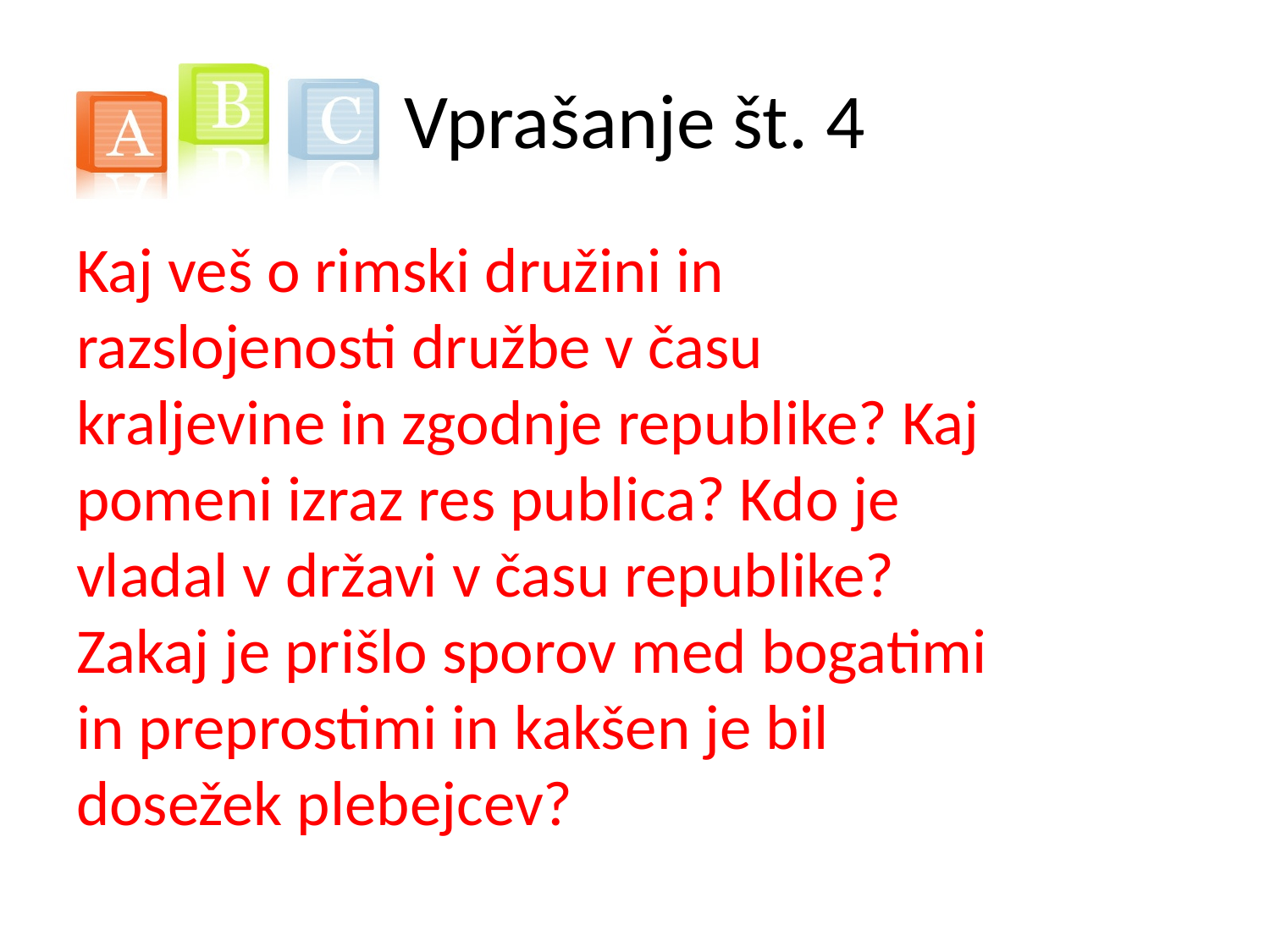

# Vprašanje št. 4
Kaj veš o rimski družini in razslojenosti družbe v času kraljevine in zgodnje republike? Kaj pomeni izraz res publica? Kdo je vladal v državi v času republike? Zakaj je prišlo sporov med bogatimi in preprostimi in kakšen je bil dosežek plebejcev?